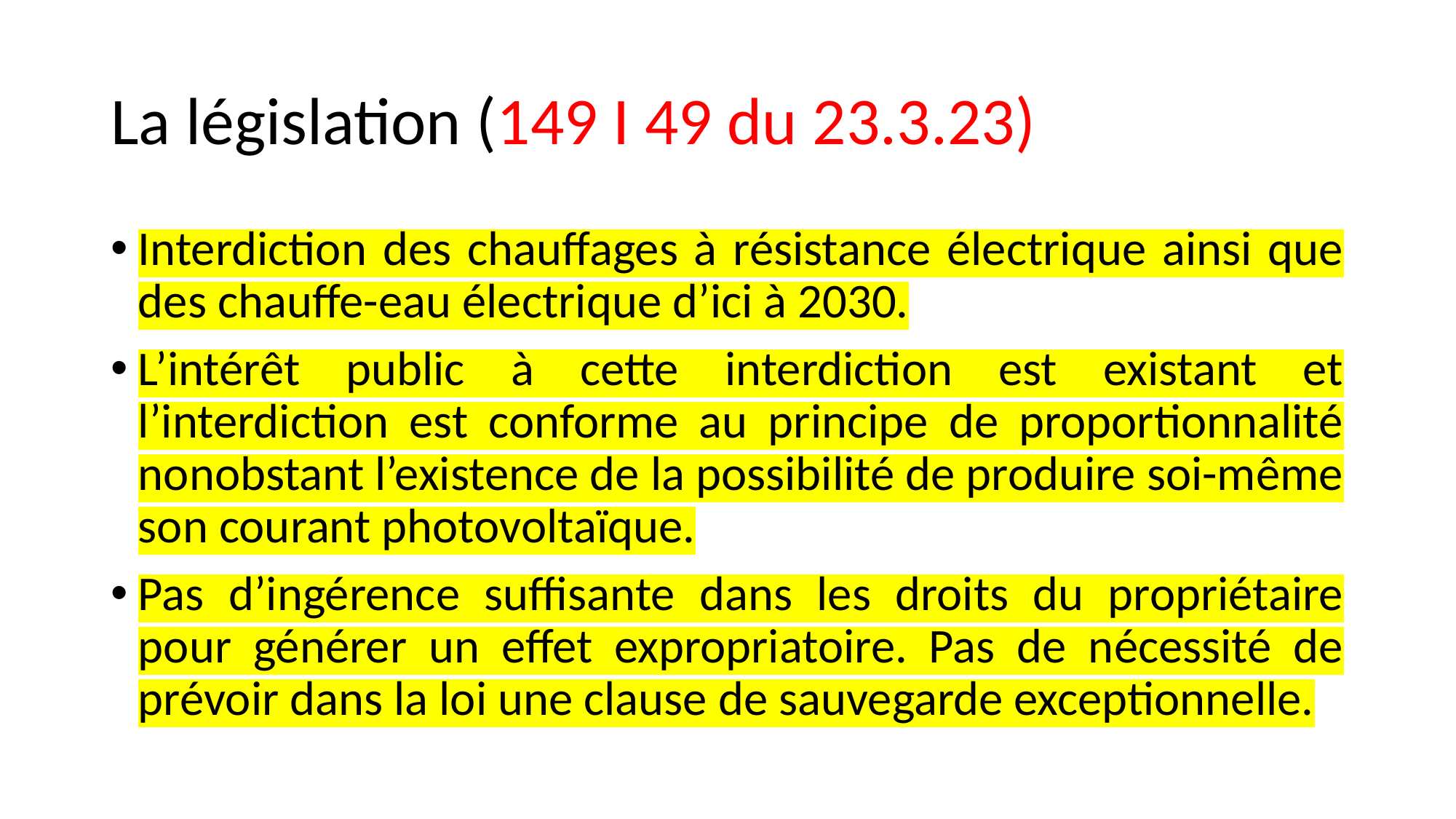

# La législation (149 I 49 du 23.3.23)
Interdiction des chauffages à résistance électrique ainsi que des chauffe-eau électrique d’ici à 2030.
L’intérêt public à cette interdiction est existant et l’interdiction est conforme au principe de proportionnalité nonobstant l’existence de la possibilité de produire soi-même son courant photovoltaïque.
Pas d’ingérence suffisante dans les droits du propriétaire pour générer un effet expropriatoire. Pas de nécessité de prévoir dans la loi une clause de sauvegarde exceptionnelle.